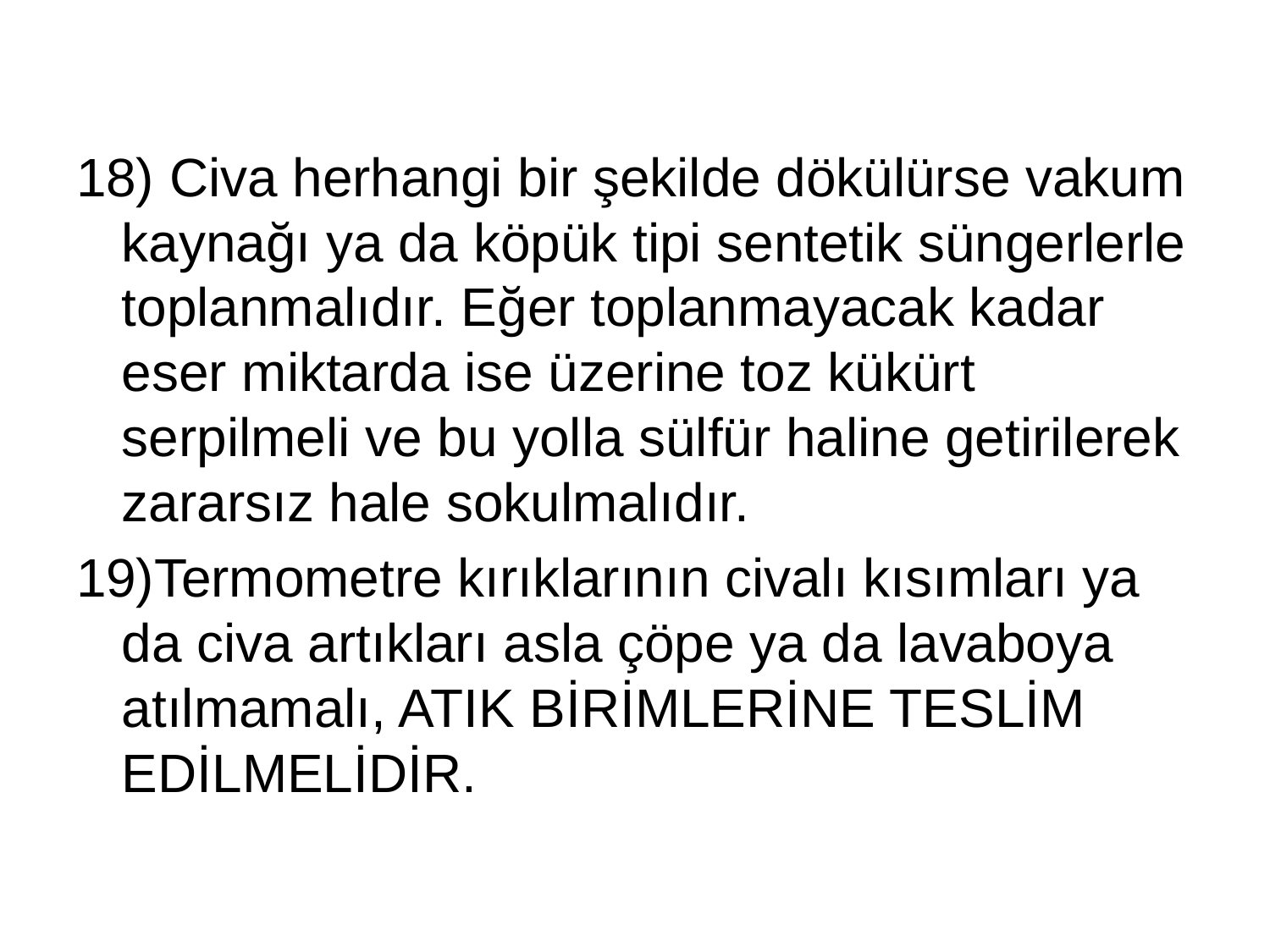

#
18) Civa herhangi bir şekilde dökülürse vakum kaynağı ya da köpük tipi sentetik süngerlerle toplanmalıdır. Eğer toplanmayacak kadar eser miktarda ise üzerine toz kükürt serpilmeli ve bu yolla sülfür haline getirilerek zararsız hale sokulmalıdır.
19)Termometre kırıklarının civalı kısımları ya da civa artıkları asla çöpe ya da lavaboya atılmamalı, ATIK BİRİMLERİNE TESLİM EDİLMELİDİR.